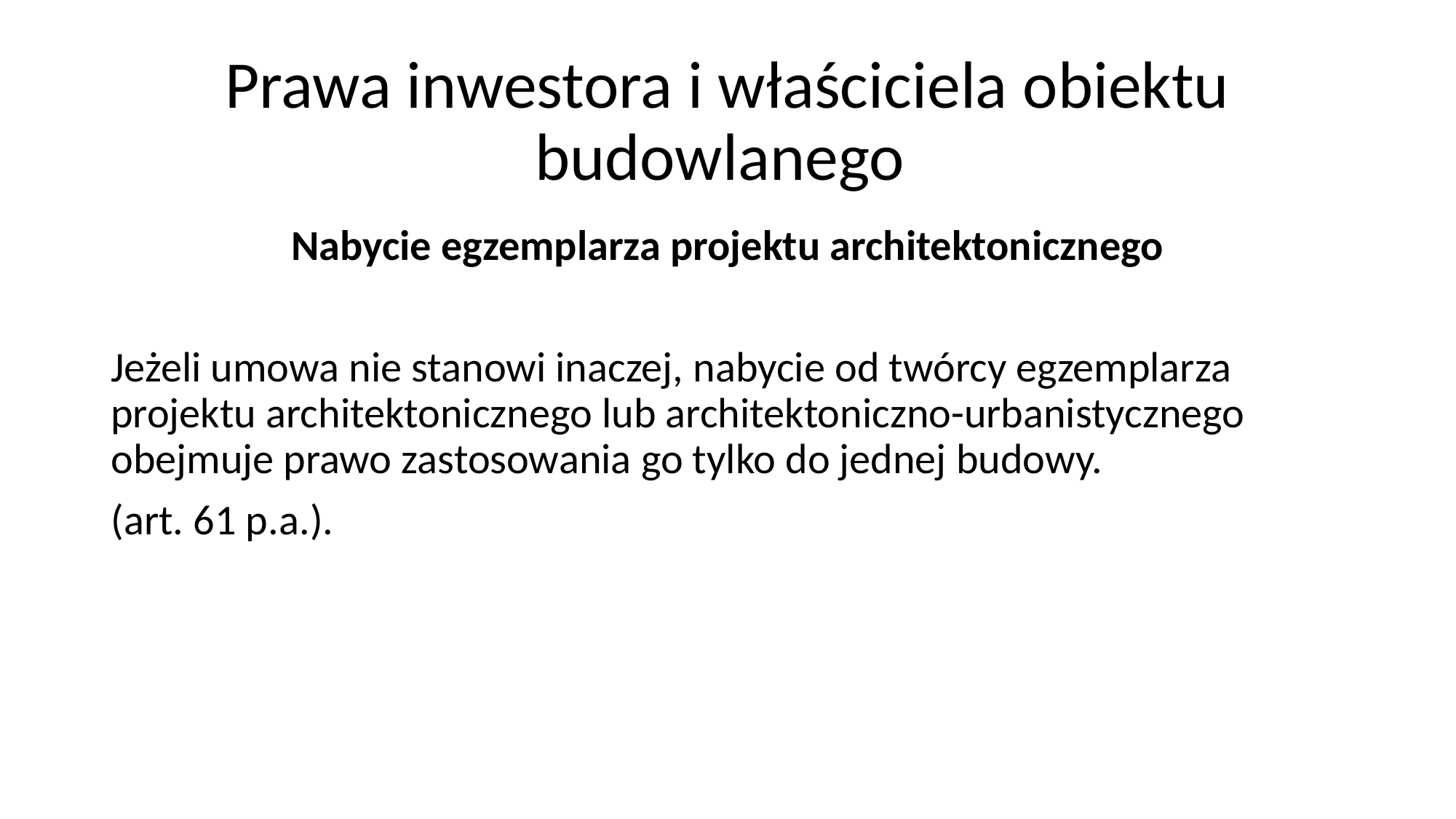

# Prawa inwestora i właściciela obiektu budowlanego
Nabycie egzemplarza projektu architektonicznego

Jeżeli umowa nie stanowi inaczej, nabycie od twórcy egzemplarza projektu architektonicznego lub architektoniczno-urbanistycznego obejmuje prawo zastosowania go tylko do jednej budowy.
(art. 61 p.a.).